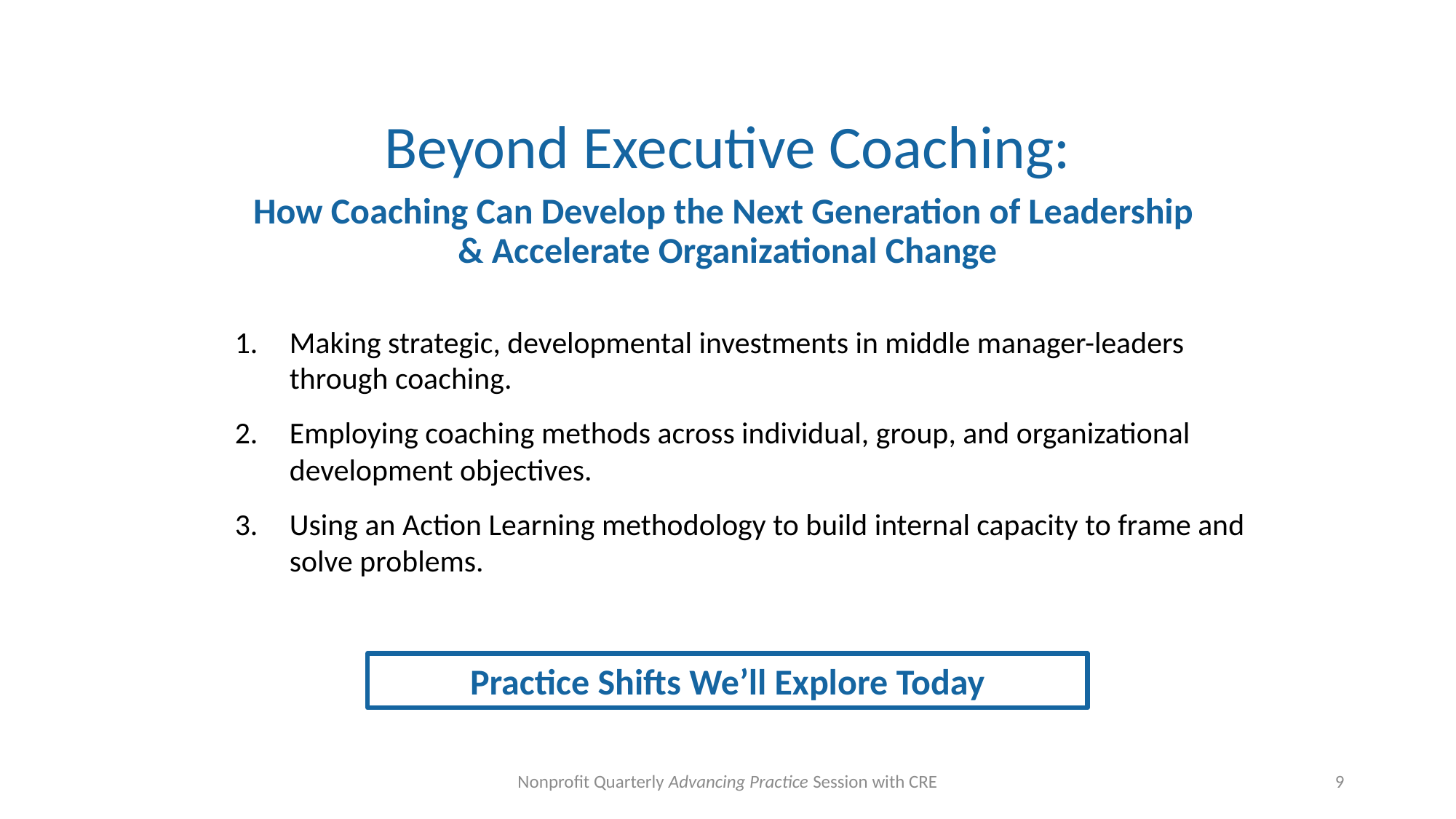

# Beyond Executive Coaching:
How Coaching Can Develop the Next Generation of Leadership
& Accelerate Organizational Change
Making strategic, developmental investments in middle manager-leaders through coaching.
Employing coaching methods across individual, group, and organizational development objectives.
Using an Action Learning methodology to build internal capacity to frame and solve problems.

Practice Shifts We’ll Explore Today
Nonprofit Quarterly Advancing Practice Session with CRE
9